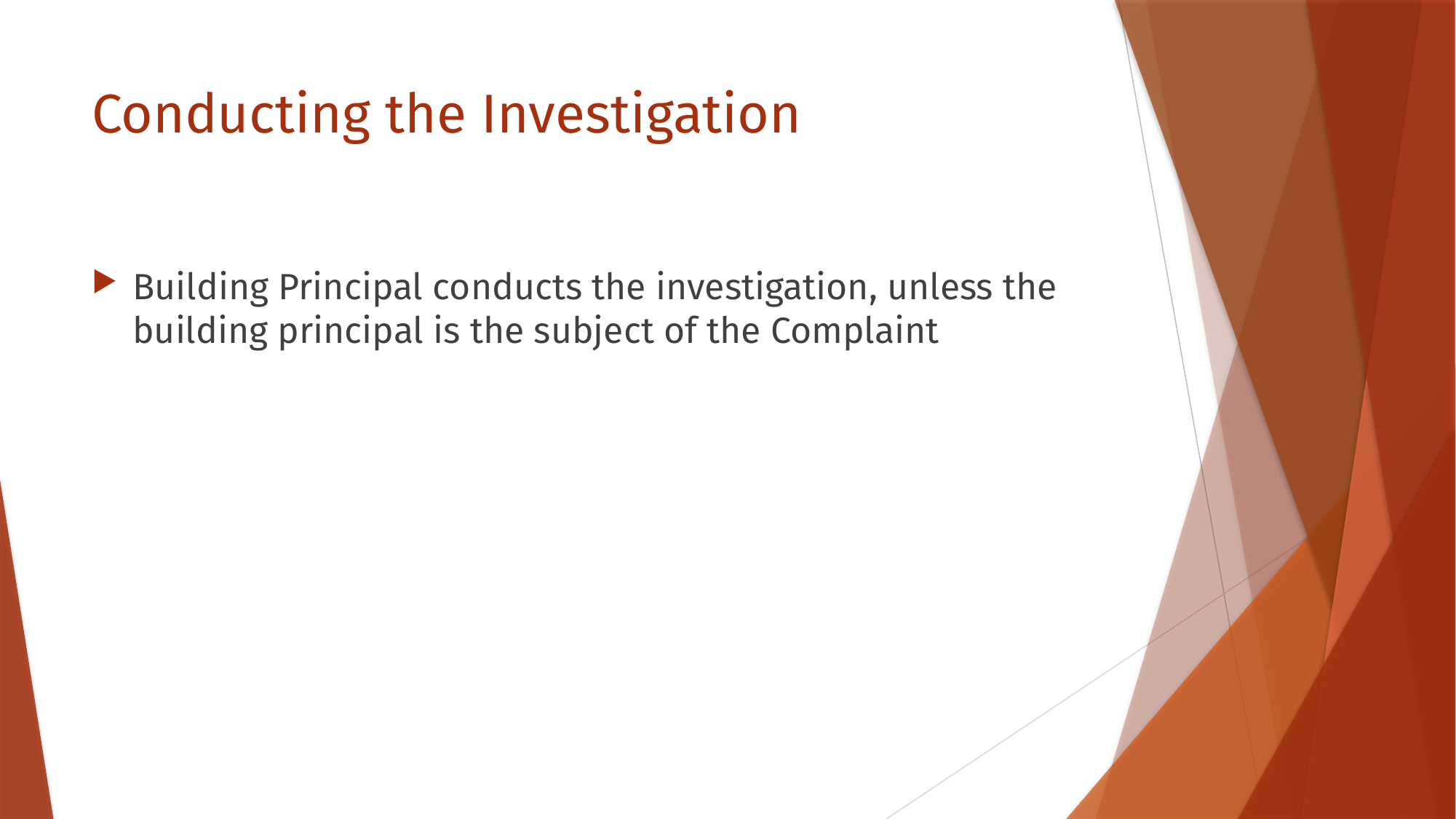

# Conducting the Investigation
Building Principal conducts the investigation, unless the building principal is the subject of the Complaint